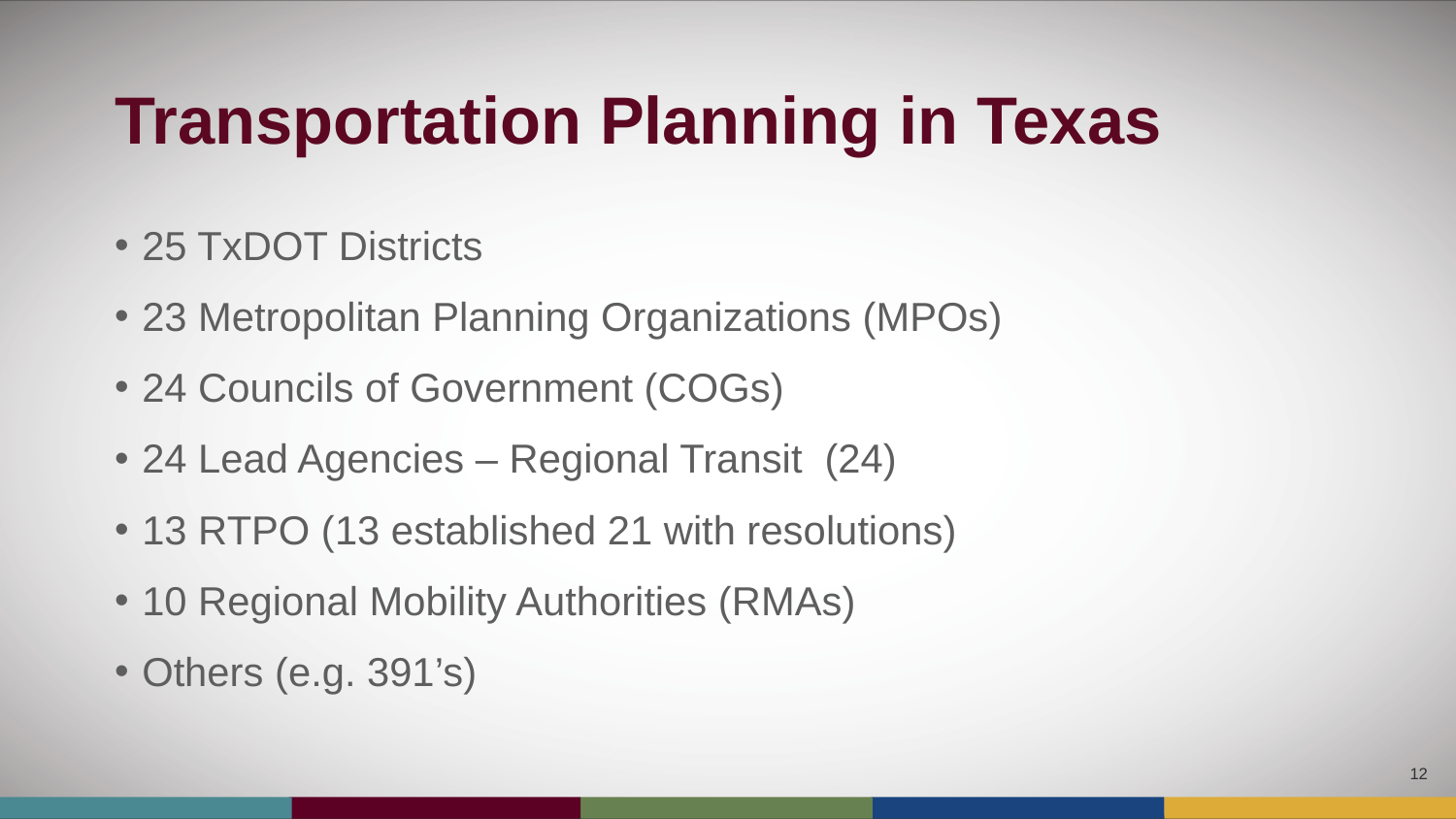

# Transportation Planning in Texas
25 TxDOT Districts
23 Metropolitan Planning Organizations (MPOs)
24 Councils of Government (COGs)
24 Lead Agencies – Regional Transit  (24)
13 RTPO (13 established 21 with resolutions)
10 Regional Mobility Authorities (RMAs)
Others (e.g. 391’s)

12